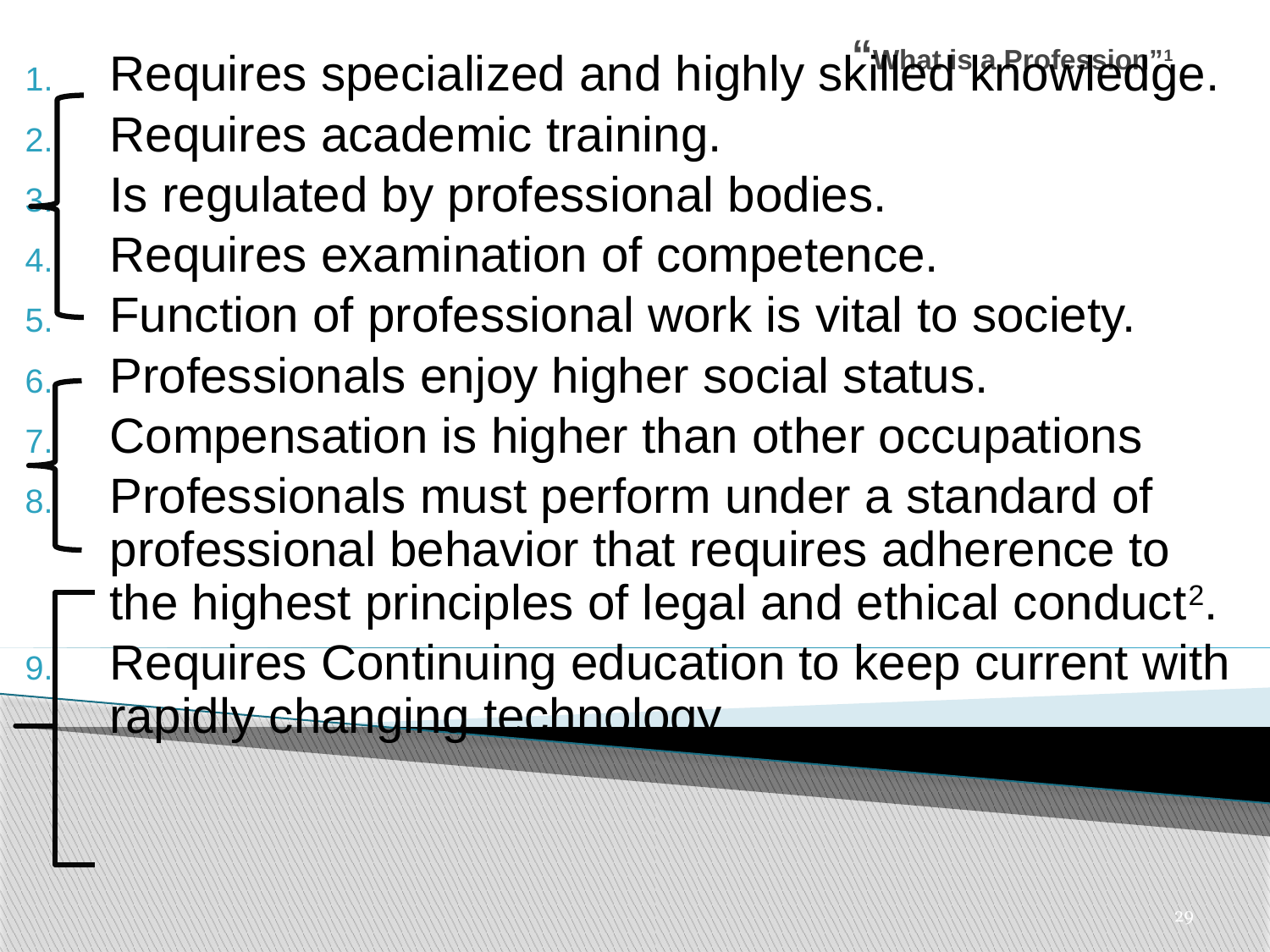

# “What is a Profession”1
Requires specialized and highly skilled knowledge.
Requires academic training.
Is regulated by professional bodies.
Requires examination of competence.
Function of professional work is vital to society.
Professionals enjoy higher social status.
Compensation is higher than other occupations
Professionals must perform under a standard of professional behavior that requires adherence to the highest principles of legal and ethical conduct2.
Requires Continuing education to keep current with rapidly changing technology.

29